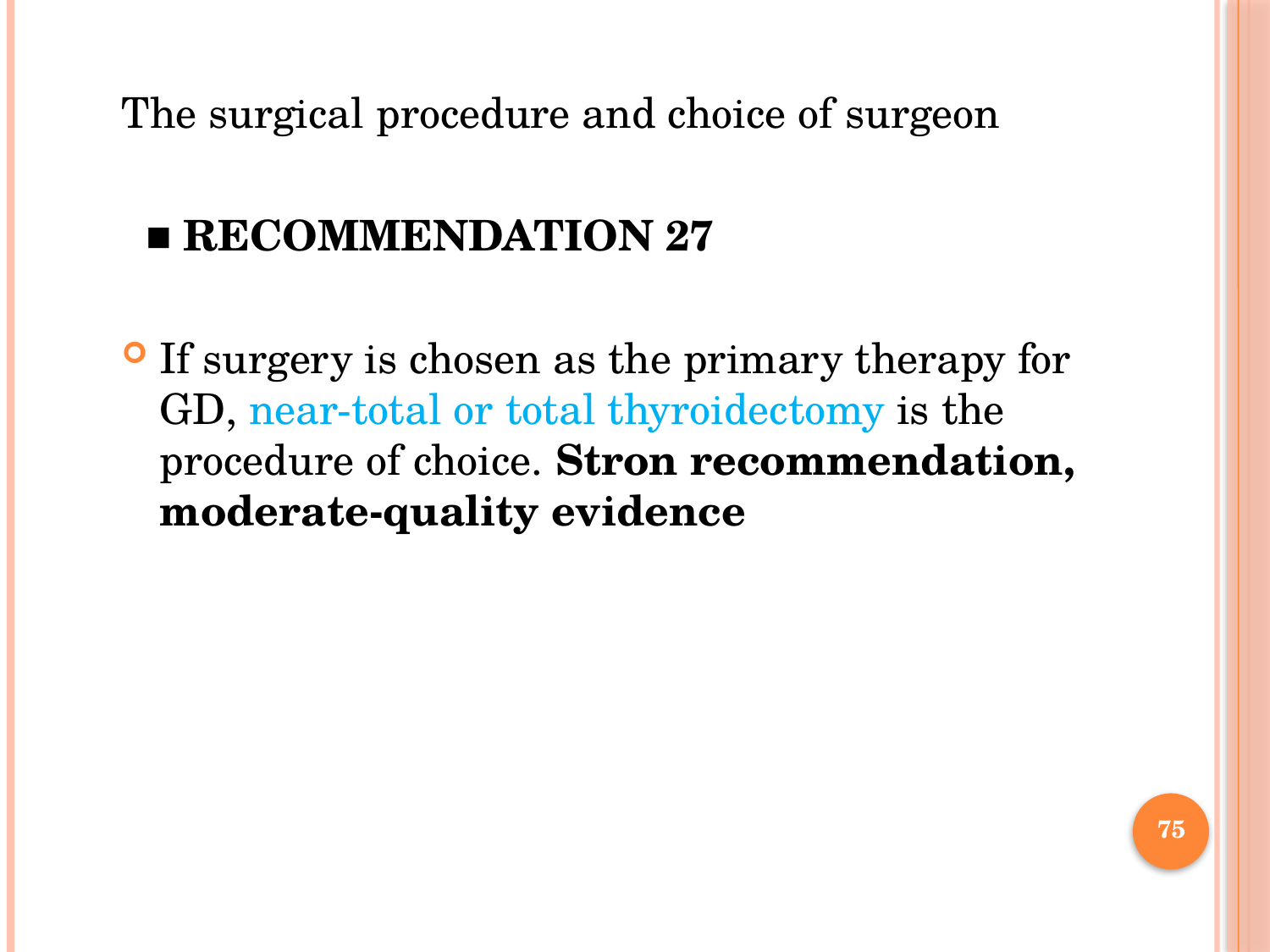

The surgical procedure and choice of surgeon

  ■ RECOMMENDATION 27

If surgery is chosen as the primary therapy for GD, near-total or total thyroidectomy is the procedure of choice. Stron recommendation, moderate-quality evidence
75